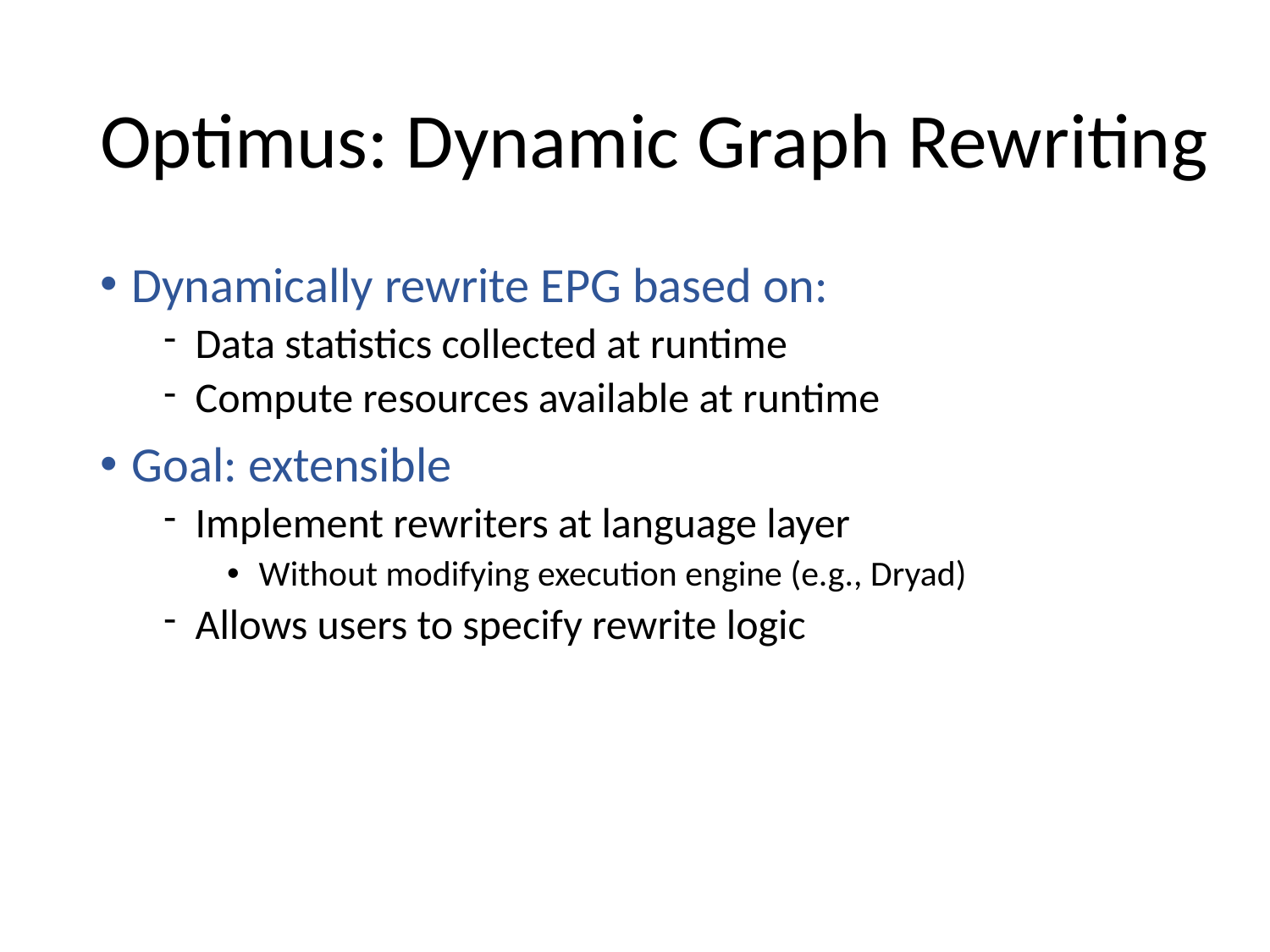

# Optimus: Dynamic Graph Rewriting
Dynamically rewrite EPG based on:
Data statistics collected at runtime
Compute resources available at runtime
Goal: extensible
Implement rewriters at language layer
Without modifying execution engine (e.g., Dryad)
Allows users to specify rewrite logic